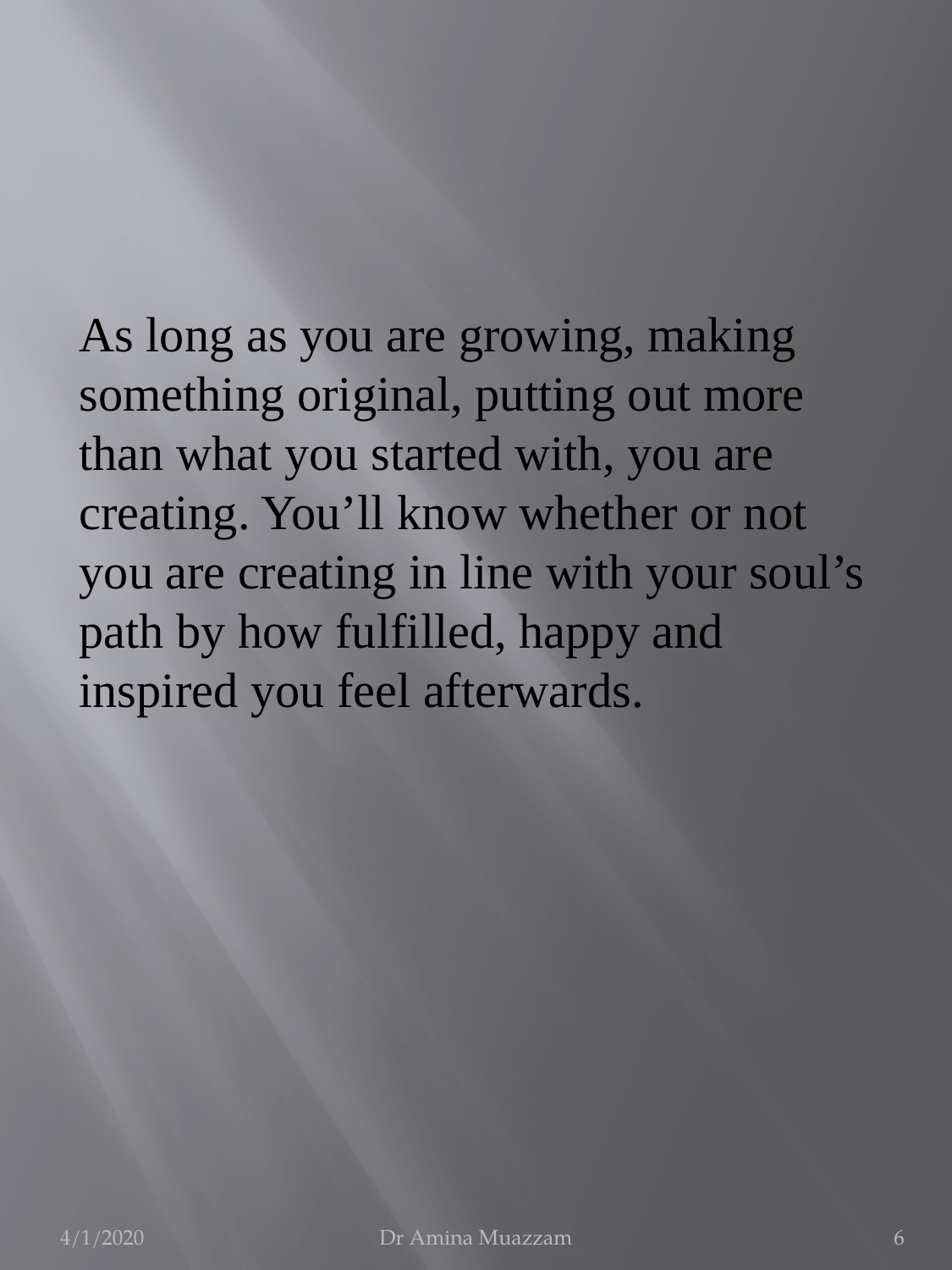

#
As long as you are growing, making something original, putting out more than what you started with, you are creating. You’ll know whether or not you are creating in line with your soul’s path by how fulfilled, happy and inspired you feel afterwards.

4/1/2020
Dr Amina Muazzam
6